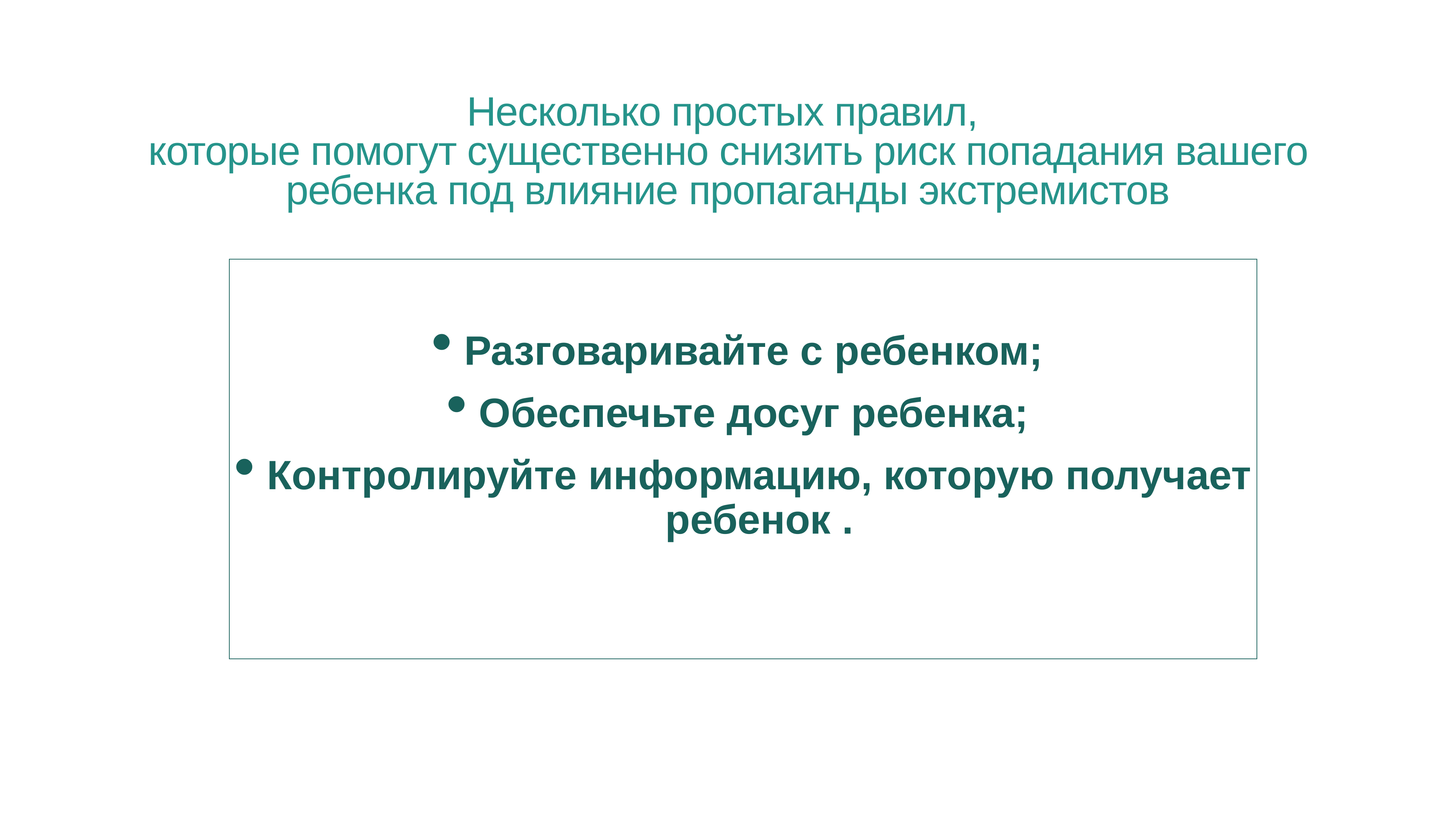

# Несколько простых правил, которые помогут существенно снизить риск попадания вашего ребенка под влияние пропаганды экстремистов

Разговаривайте с ребенком;
Обеспечьте досуг ребенка;
Контролируйте информацию, которую получает ребенок .